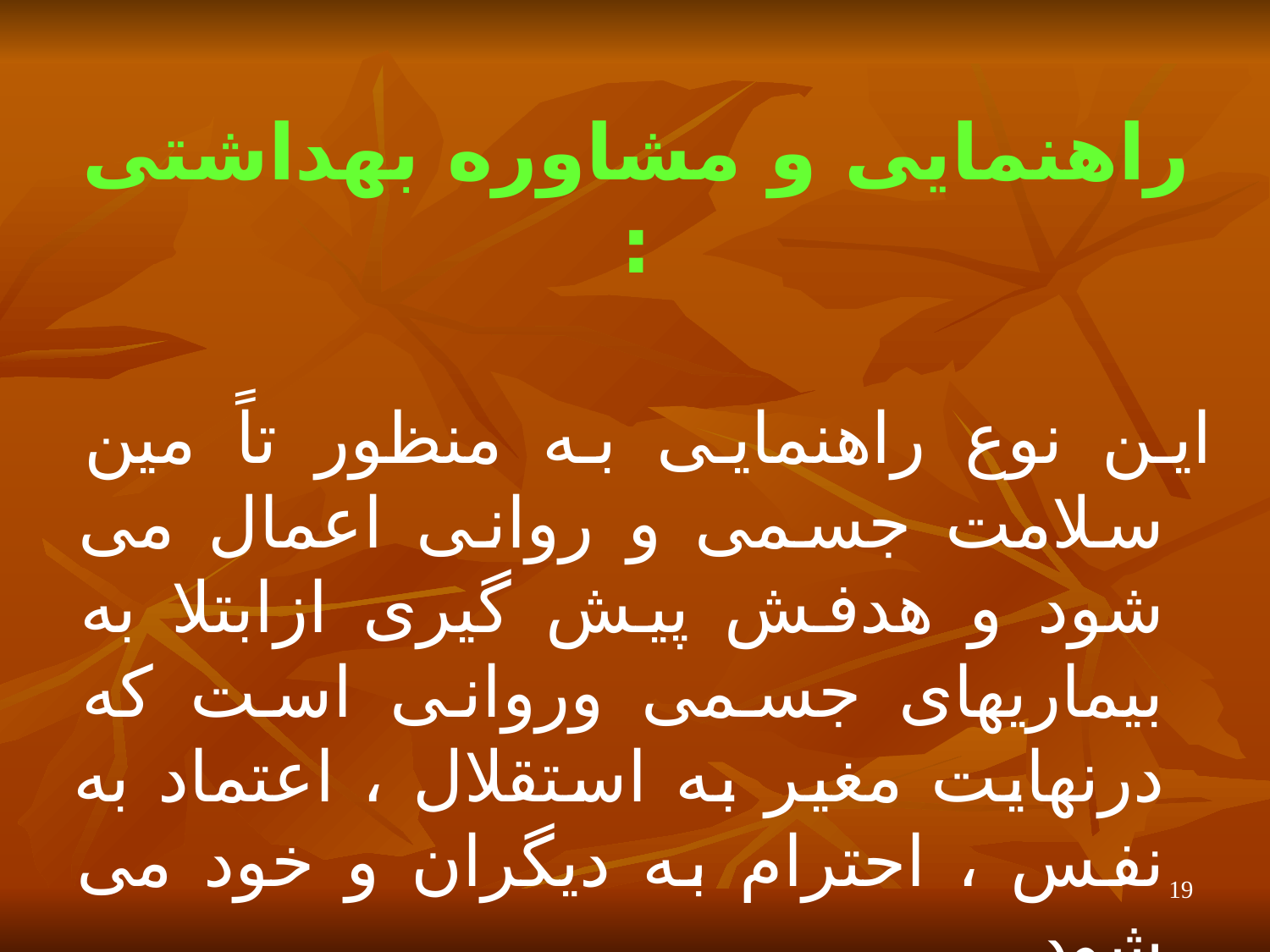

# راهنمایی و مشاوره بهداشتی :
این نوع راهنمایی به منظور تاً مین سلامت جسمی و روانی اعمال می شود و هدفش پیش گیری ازابتلا به بیماریهای جسمی وروانی است که درنهایت مغیر به استقلال ، اعتماد به نفس ، احترام به دیگران و خود می شود.
19